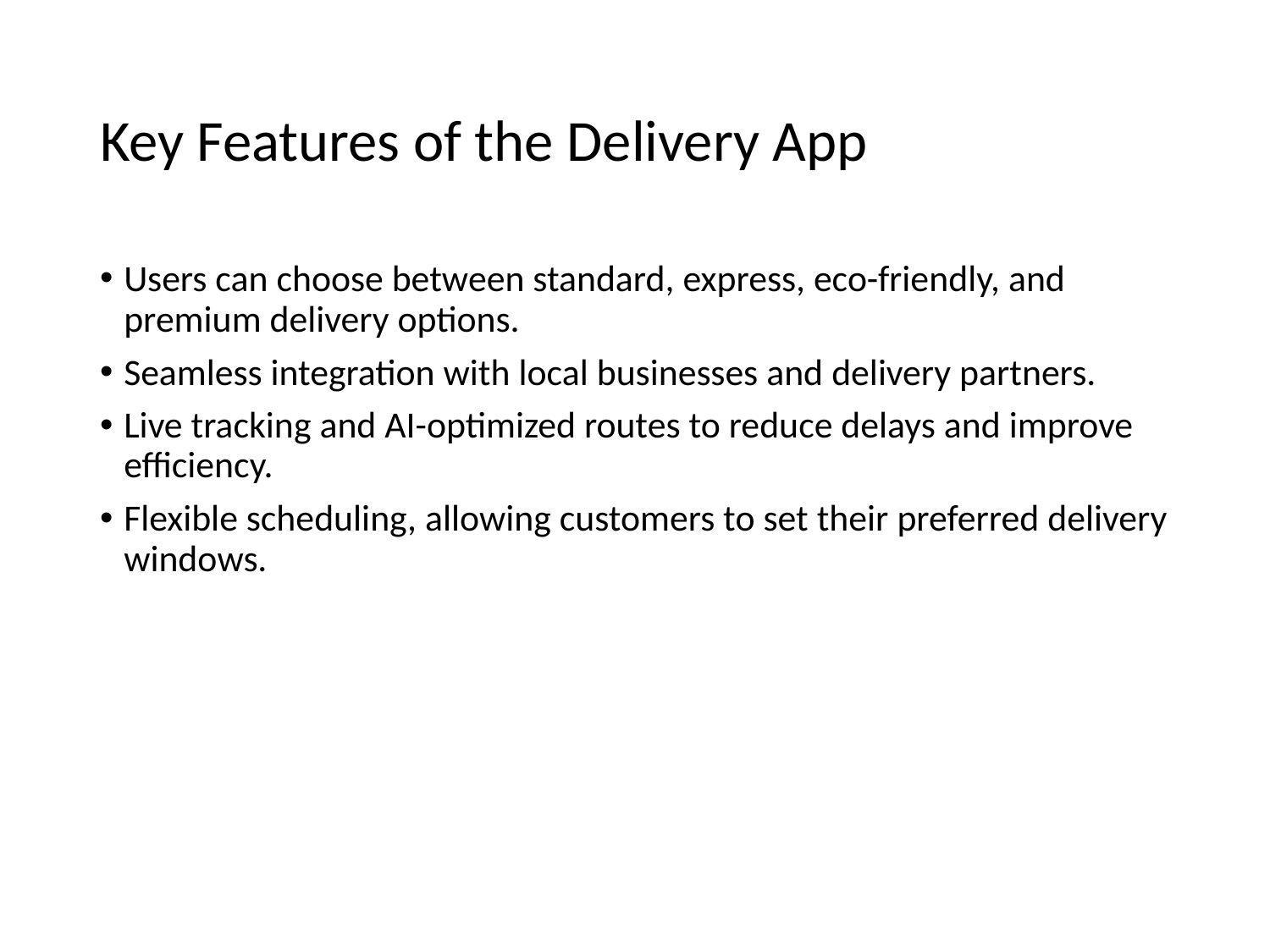

# Key Features of the Delivery App
Users can choose between standard, express, eco-friendly, and premium delivery options.
Seamless integration with local businesses and delivery partners.
Live tracking and AI-optimized routes to reduce delays and improve efficiency.
Flexible scheduling, allowing customers to set their preferred delivery windows.